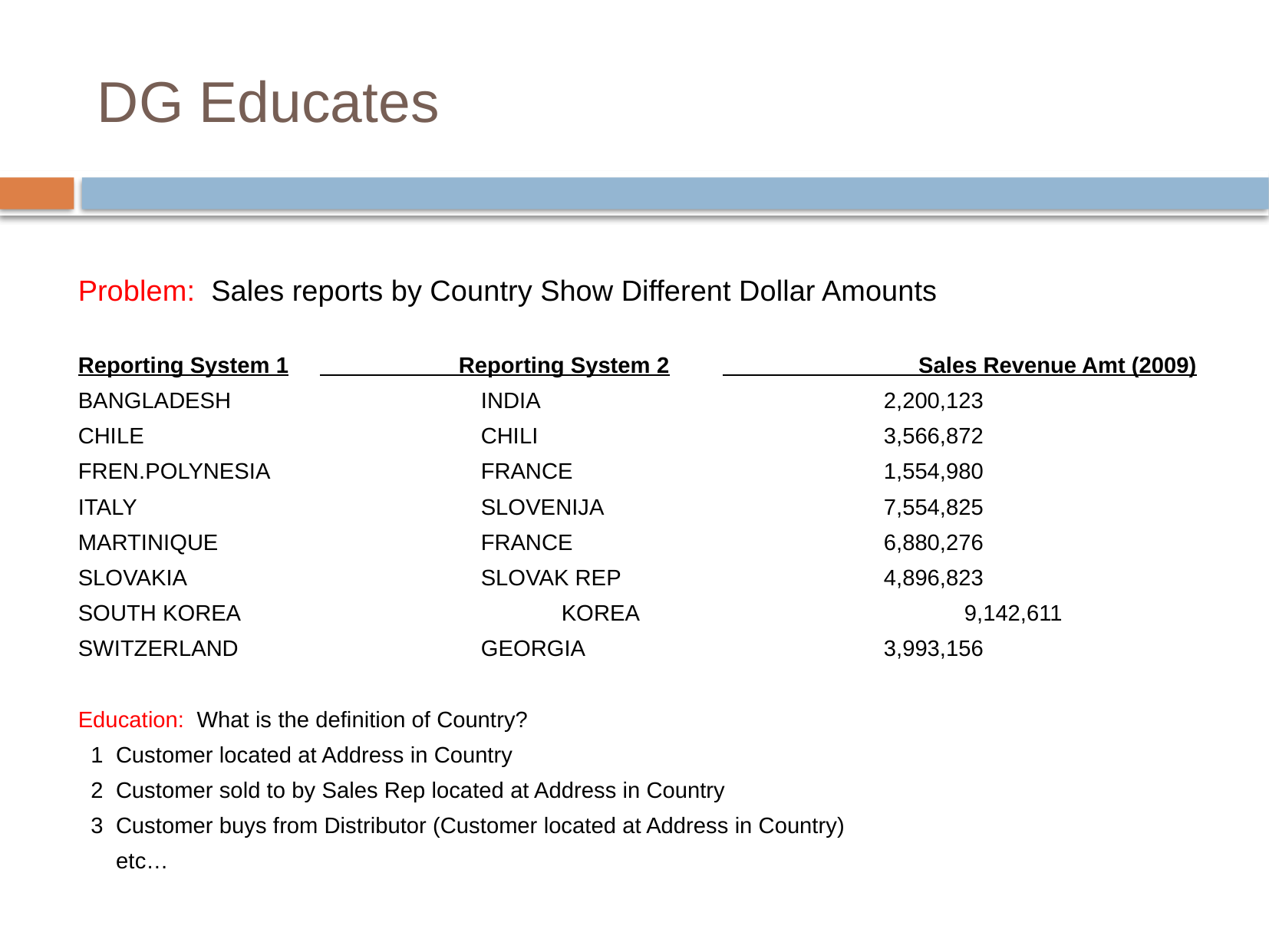

# DG Educates
Problem:  Sales reports by Country Show Different Dollar Amounts

Reporting System 1	                      Reporting System 2	                               Sales Revenue Amt (2009)
BANGLADESH			 	INDIA					2,200,123
CHILE					CHILI					3,566,872
FREN.POLYNESIA			FRANCE				1,554,980
ITALY					SLOVENIJA				7,554,825
MARTINIQUE				FRANCE				6,880,276
SLOVAKIA				SLOVAK REP				4,896,823
SOUTH KOREA				KOREA					9,142,611
SWITZERLAND				GEORGIA				3,993,156

Education:  What is the definition of Country?
  1  Customer located at Address in Country
  2  Customer sold to by Sales Rep located at Address in Country
  3  Customer buys from Distributor (Customer located at Address in Country)
      etc…